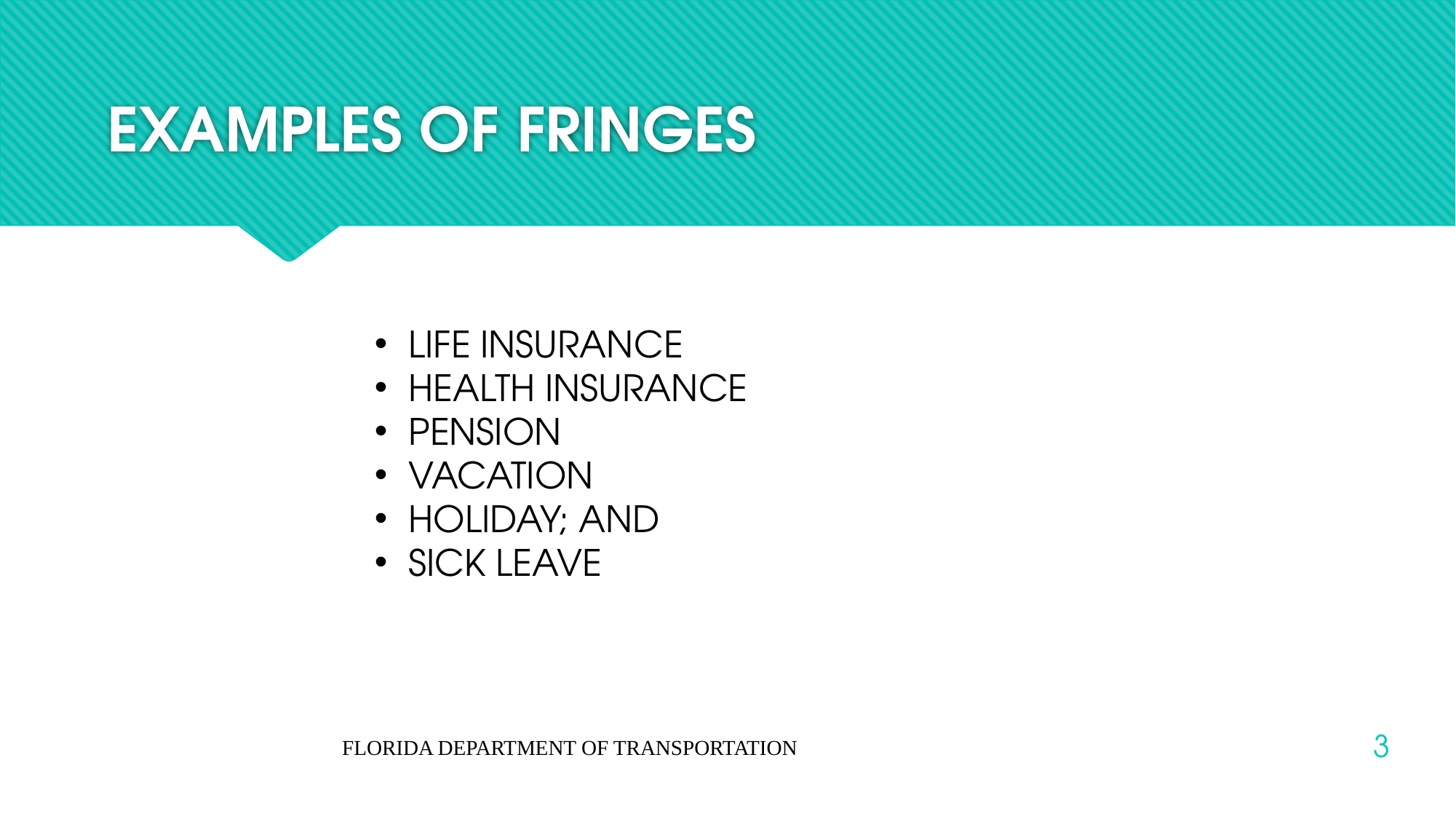

# EXAMPLES OF FRINGES
LIFE INSURANCE
HEALTH INSURANCE
PENSION
VACATION
HOLIDAY; AND
SICK LEAVE
3
FLORIDA DEPARTMENT OF TRANSPORTATION